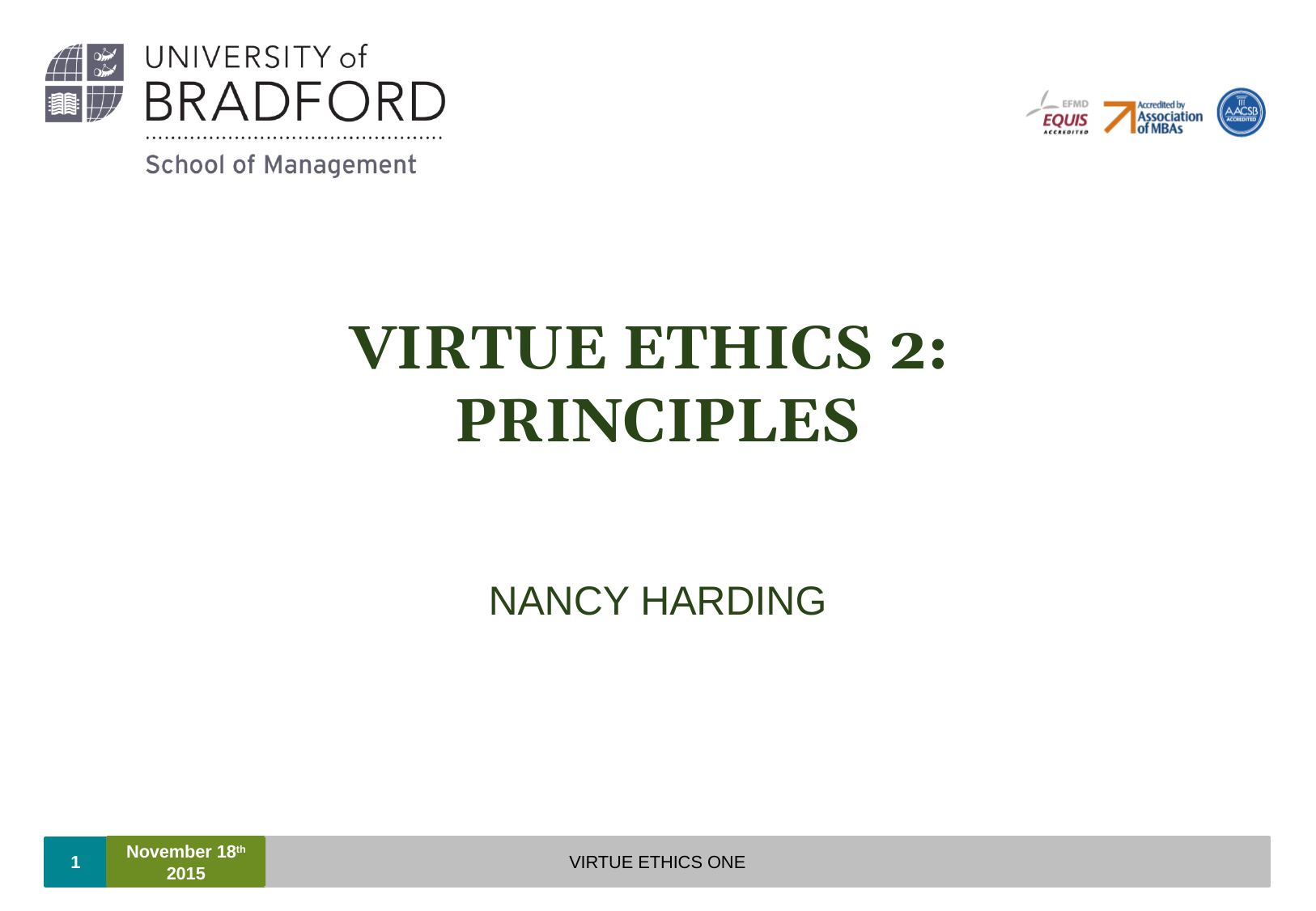

# VIRTUE ETHICS 2: PRINCIPLES

NANCY HARDING
1
November 18th 2015
VIRTUE ETHICS ONE